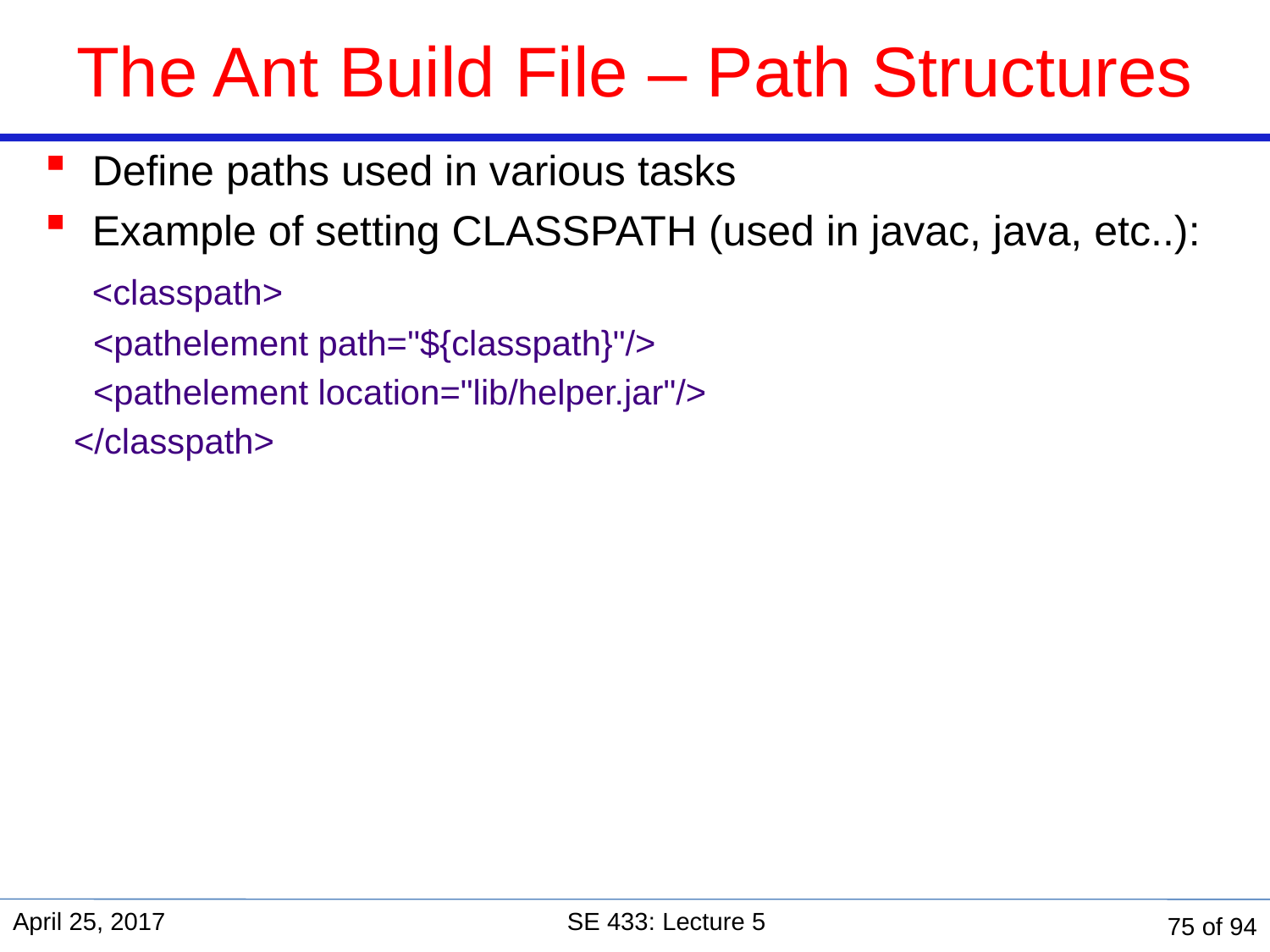

The Ant Build File – Path Structures
Define paths used in various tasks
Example of setting CLASSPATH (used in javac, java, etc..):
	<classpath>
     <pathelement path="${classpath}"/>
     <pathelement location="lib/helper.jar"/>
   </classpath>
April 25, 2017
SE 433: Lecture 5
75 of 94